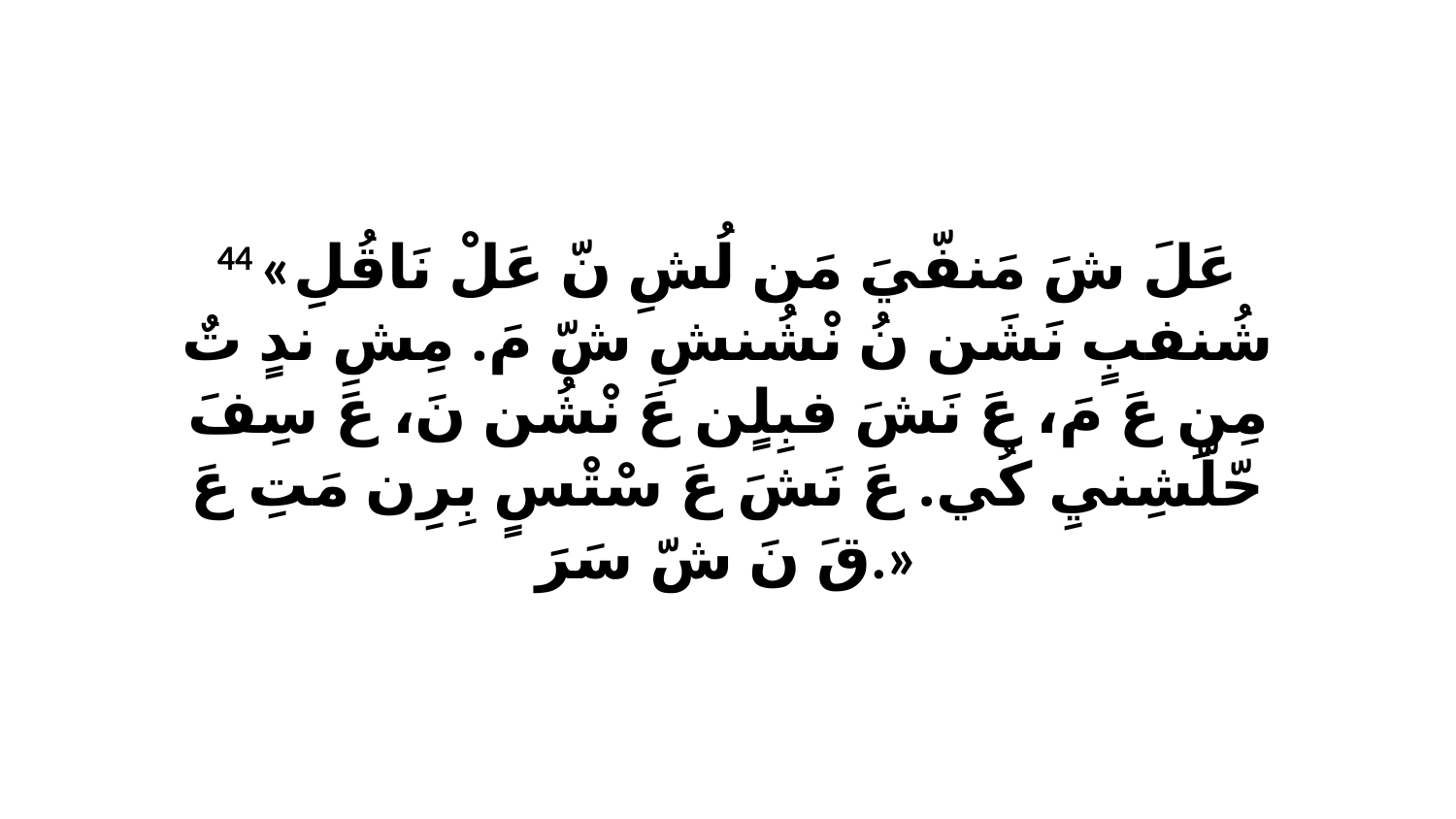

44 «عَلَ شَ مَنفّيَ مَن لُشِ نّ عَلْ نَاقُلِ شُنفبٍ نَشَن نُ نْشُنشِ شّ مَ. مِشِ ندٍ تٌ مِنِ عَ مَ، عَ نَشَ فبِلٍن عَ نْشُن نَ، عَ سِفَ حّلّشِنيِ كُي. عَ نَشَ عَ سْتْسٍ بِرِن مَتِ عَ قَ نَ شّ سَرَ.»